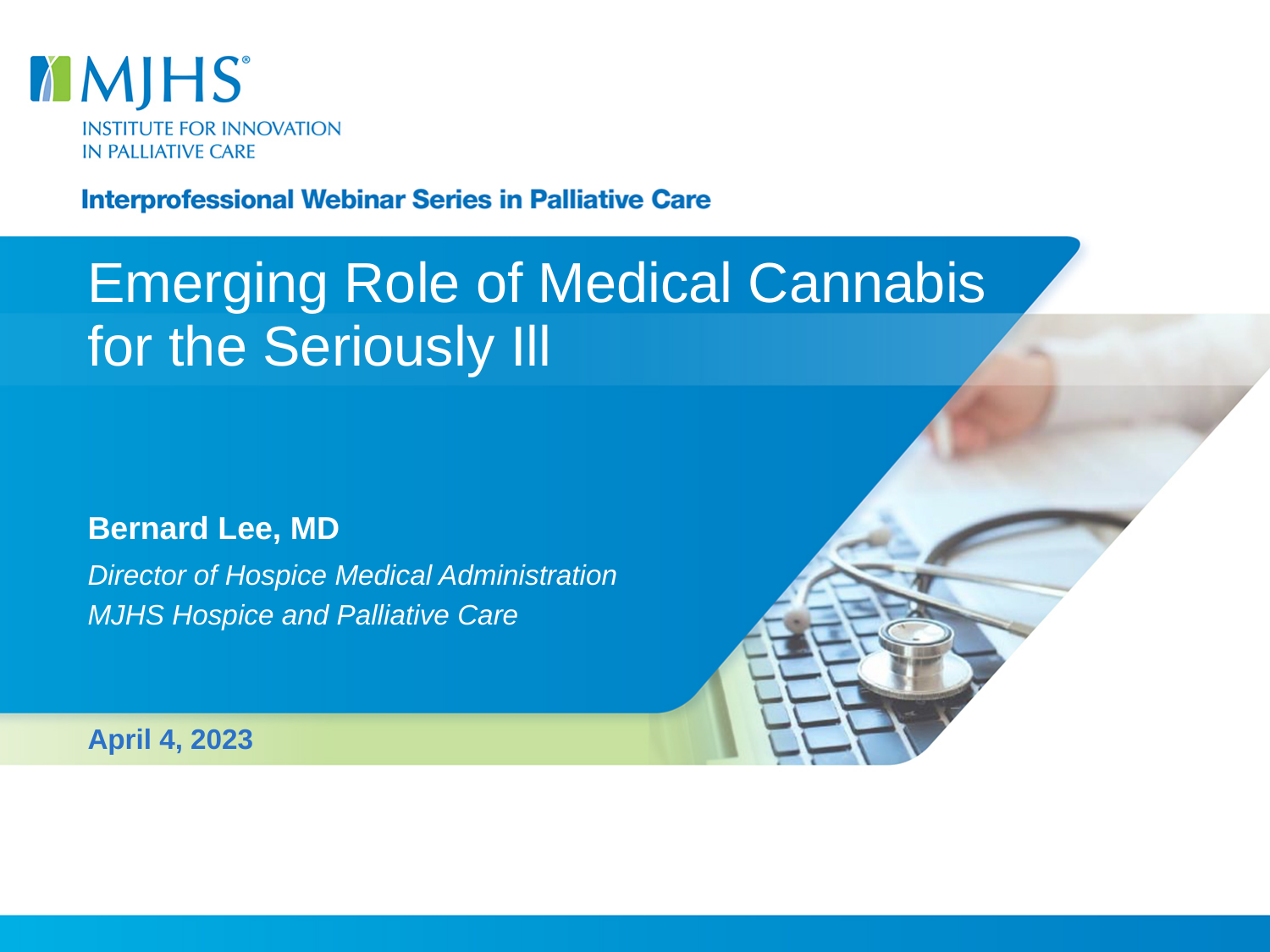

# Emerging Role of Medical Cannabis for the Seriously Ill
Bernard Lee, MD
Director of Hospice Medical Administration
MJHS Hospice and Palliative Care
April 4, 2023